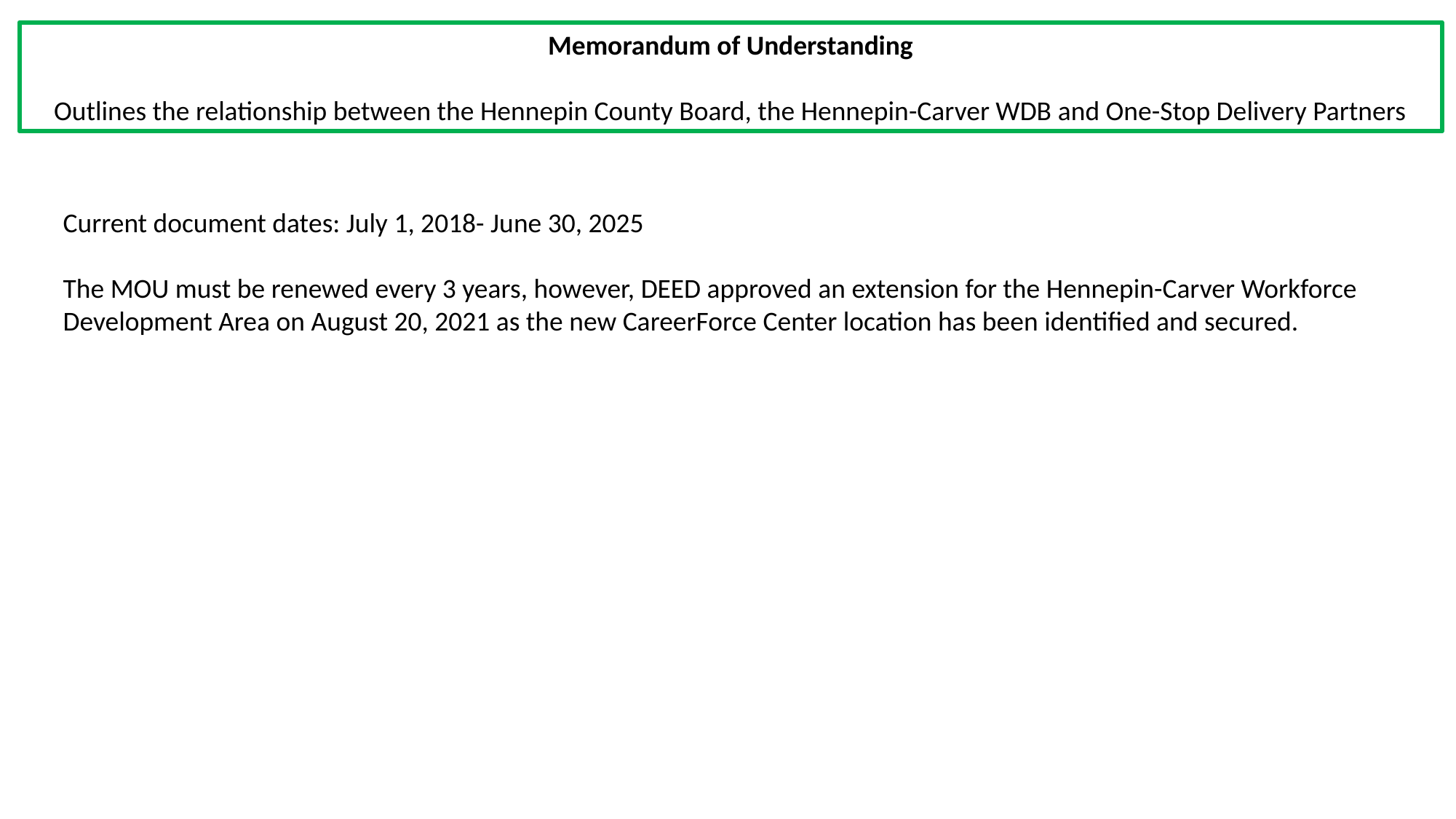

Memorandum of Understanding

Outlines the relationship between the Hennepin County Board, the Hennepin-Carver WDB and One-Stop Delivery Partners
Current document dates: July 1, 2018- June 30, 2025

The MOU must be renewed every 3 years, however, DEED approved an extension for the Hennepin-Carver Workforce Development Area on August 20, 2021 as the new CareerForce Center location has been identified and secured.